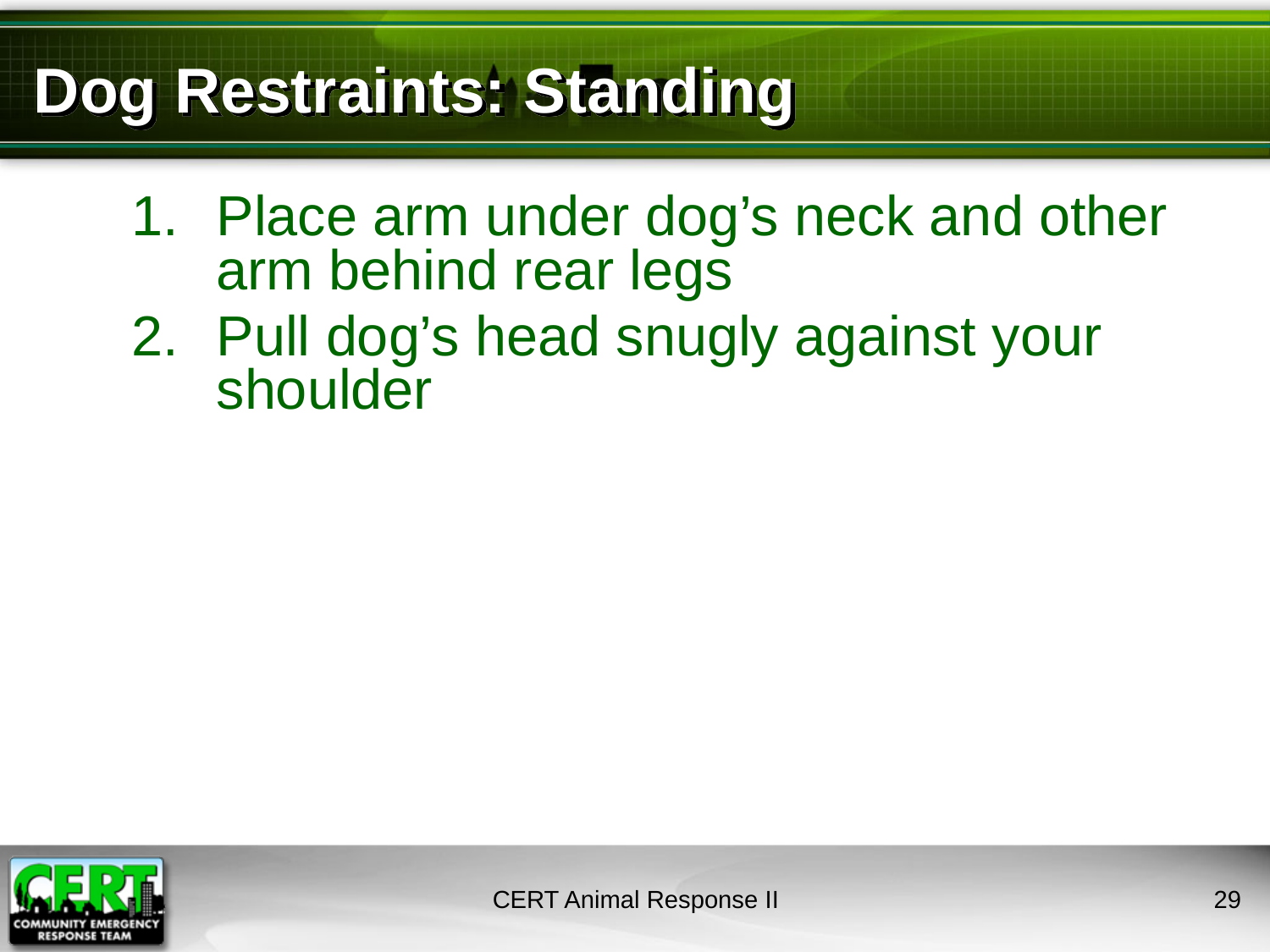

# Dog Restraints: Standing
Place arm under dog’s neck and other arm behind rear legs
Pull dog’s head snugly against your shoulder

CERT Animal Response II
29